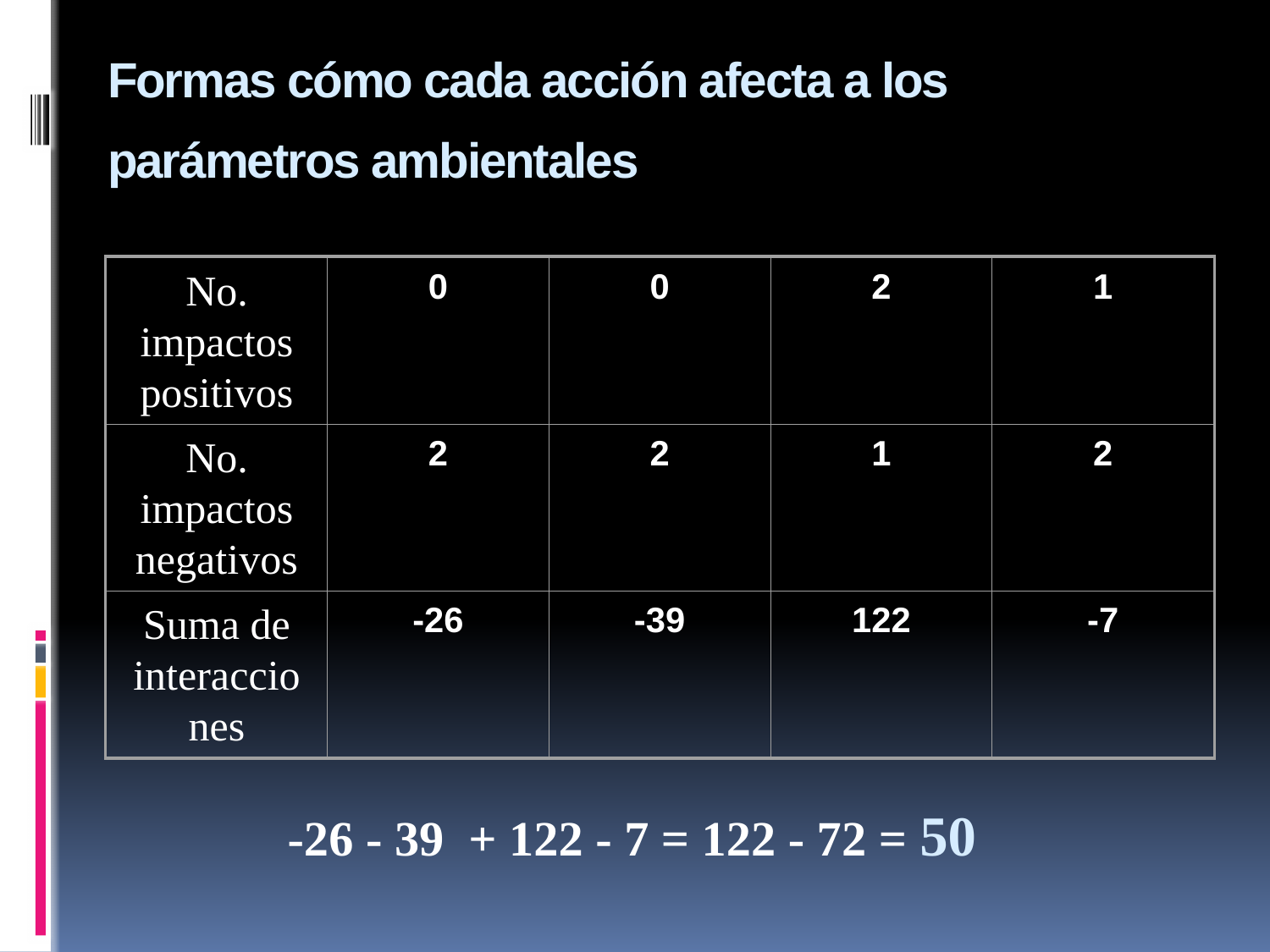

# Formas cómo cada acción afecta a los parámetros ambientales

No. impactos
positivos

0

0

2

1

No. impactos negativos

2

2

1

2

Suma de interacciones

-26

-39

122

-7

-26 - 39  + 122 - 7 = 122 - 72 = 50